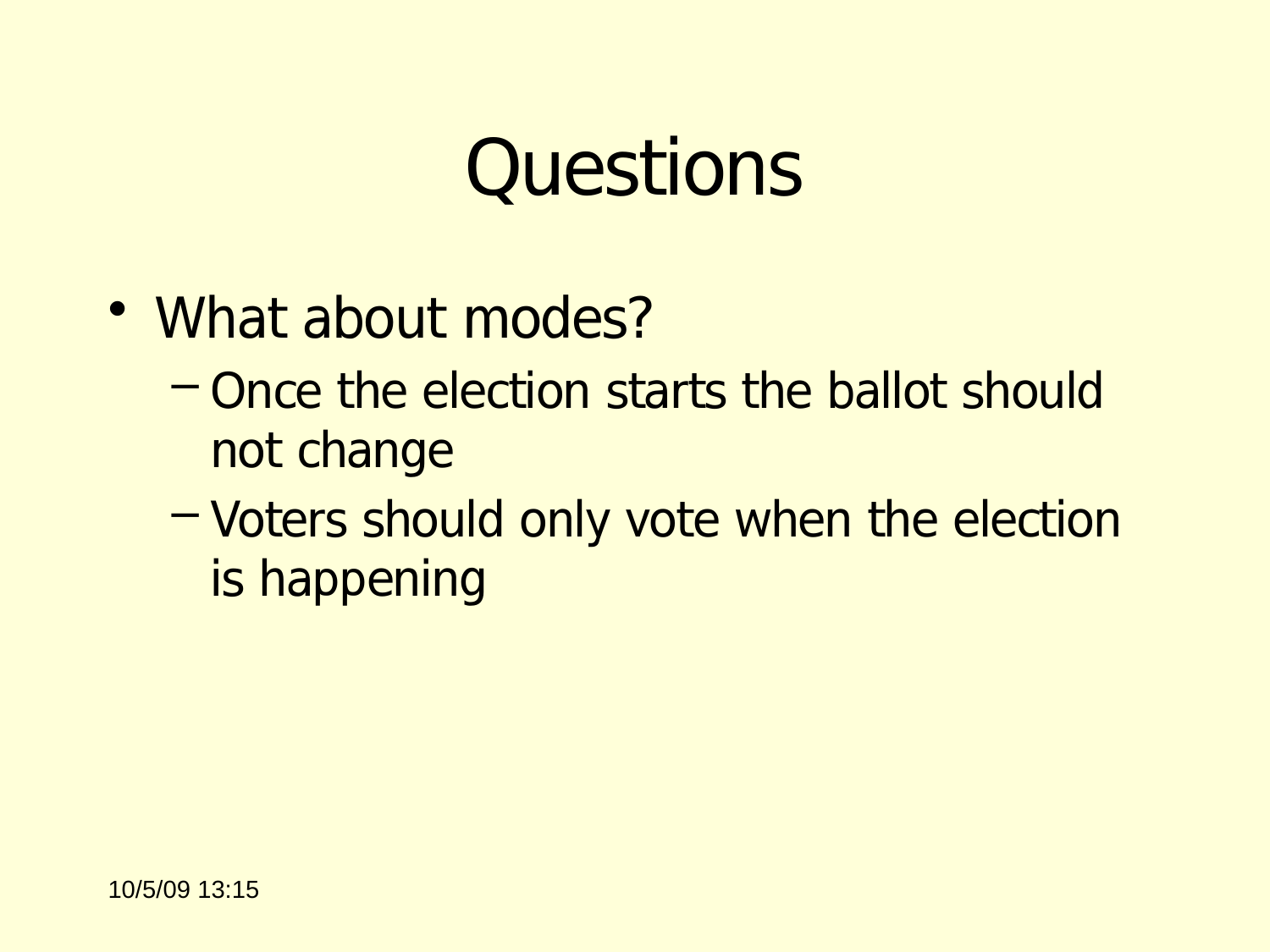

# Questions
What about modes?
Once the election starts the ballot should not change
Voters should only vote when the election is happening
10/5/09 13:15